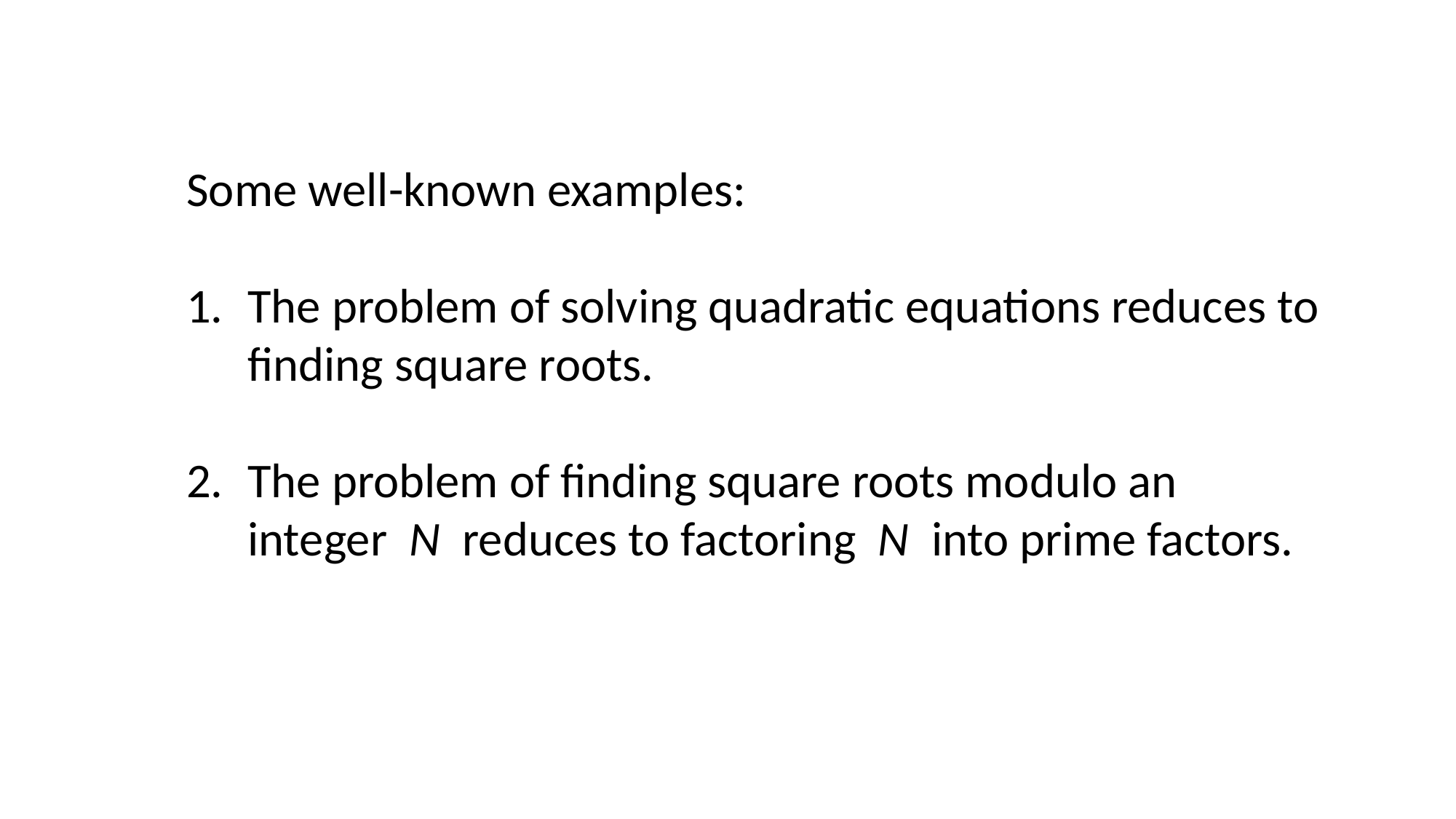

Some well-known examples:

The problem of solving quadratic equations reduces to finding square roots.

The problem of finding square roots modulo an integer  N  reduces to factoring  N  into prime factors.